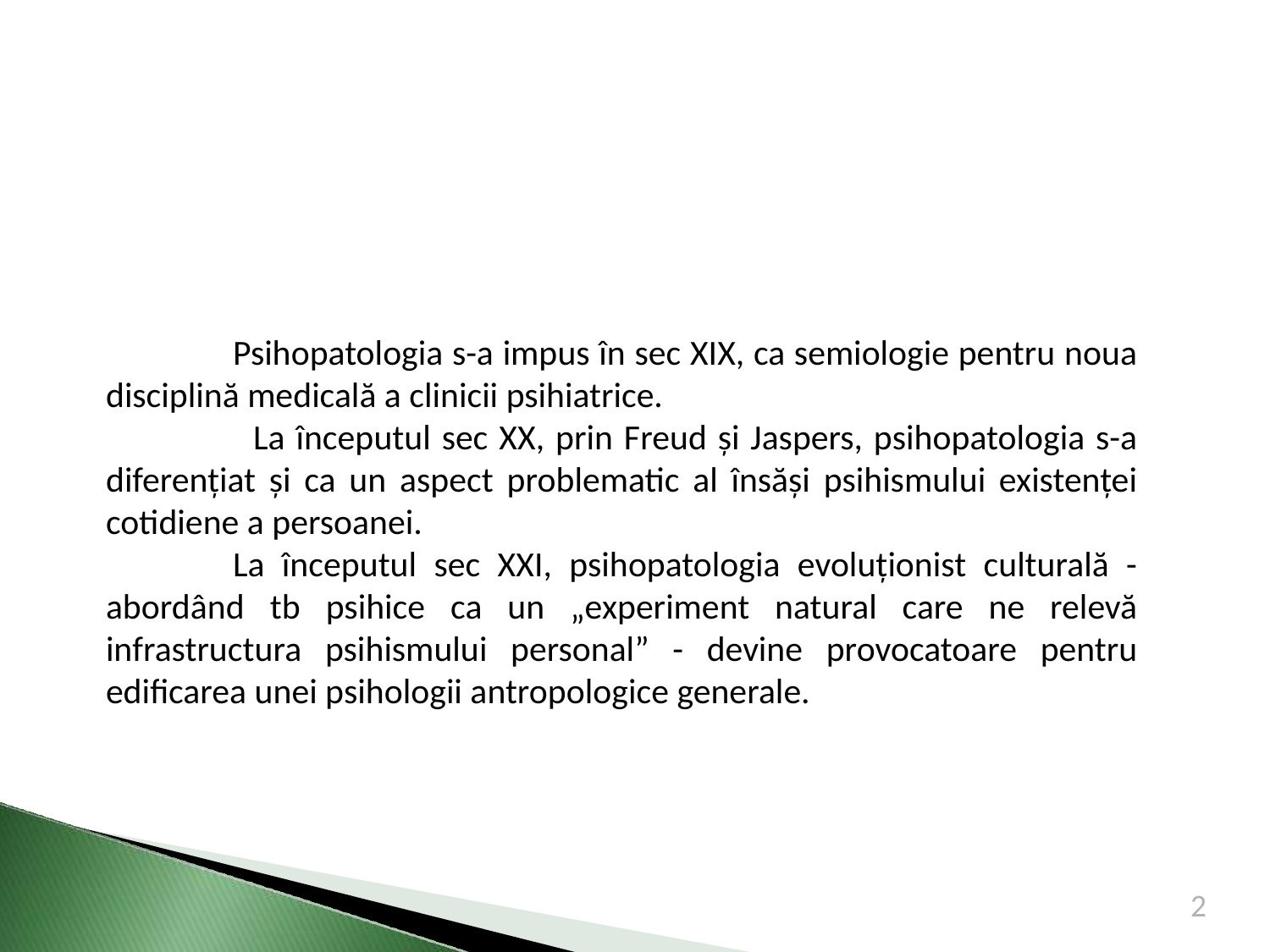

Psihopatologia s-a impus în sec XIX, ca semiologie pentru noua disciplină medicală a clinicii psihiatrice.
       	La începutul sec XX, prin Freud și Jaspers, psihopatologia s-a diferențiat și ca un aspect problematic al însăși psihismului existenței cotidiene a persoanei.
	La începutul sec XXI, psihopatologia evoluționist culturală - abordând tb psihice ca un „experiment natural care ne relevă infrastructura psihismului personal” - devine provocatoare pentru edificarea unei psihologii antropologice generale.

2